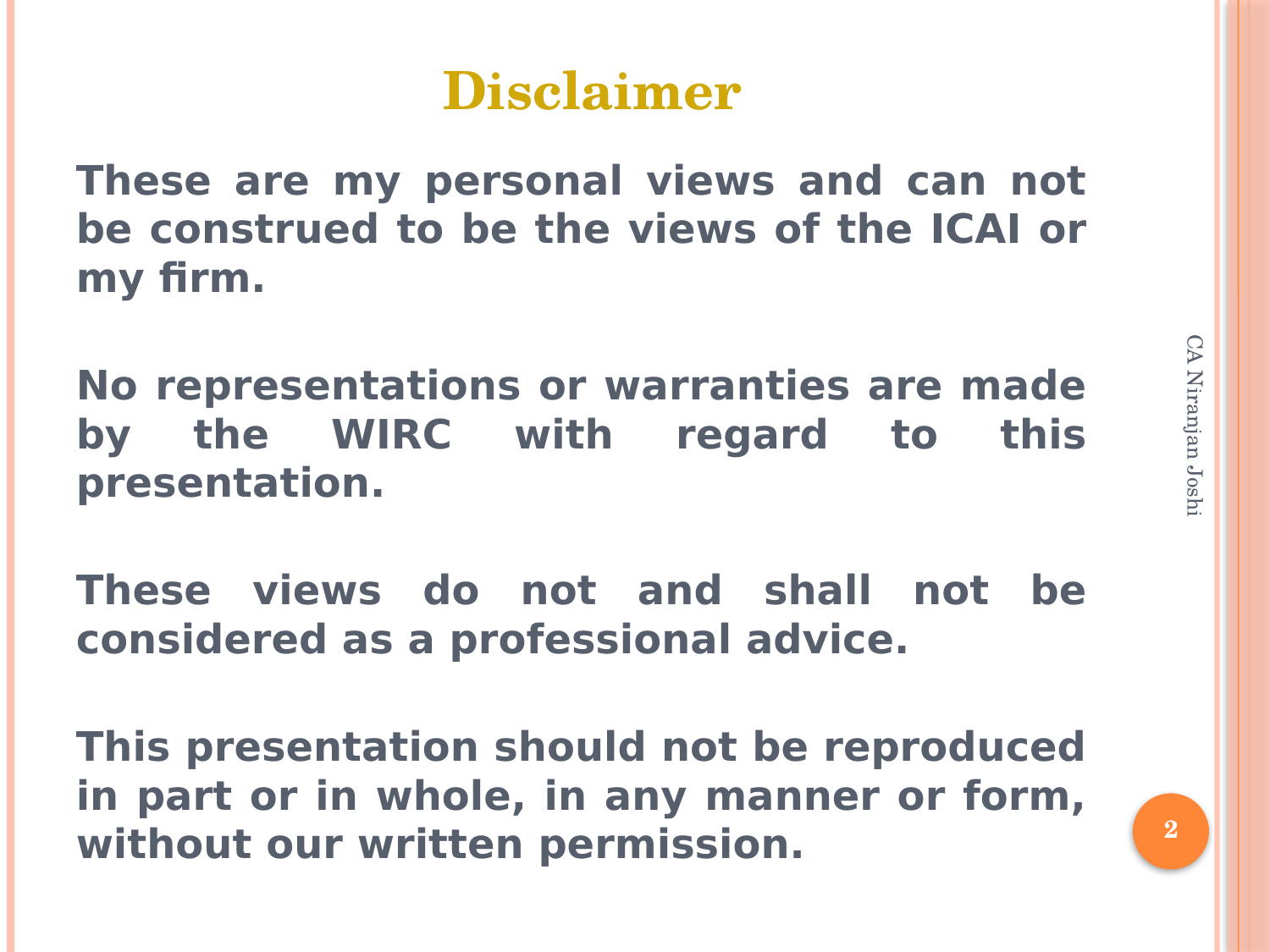

# Disclaimer
These are my personal views and can not be construed to be the views of the ICAI or my firm.
No representations or warranties are made by the WIRC with regard to this presentation.
These views do not and shall not be considered as a professional advice.
This presentation should not be reproduced in part or in whole, in any manner or form, without our written permission.
CA Niranjan Joshi
2